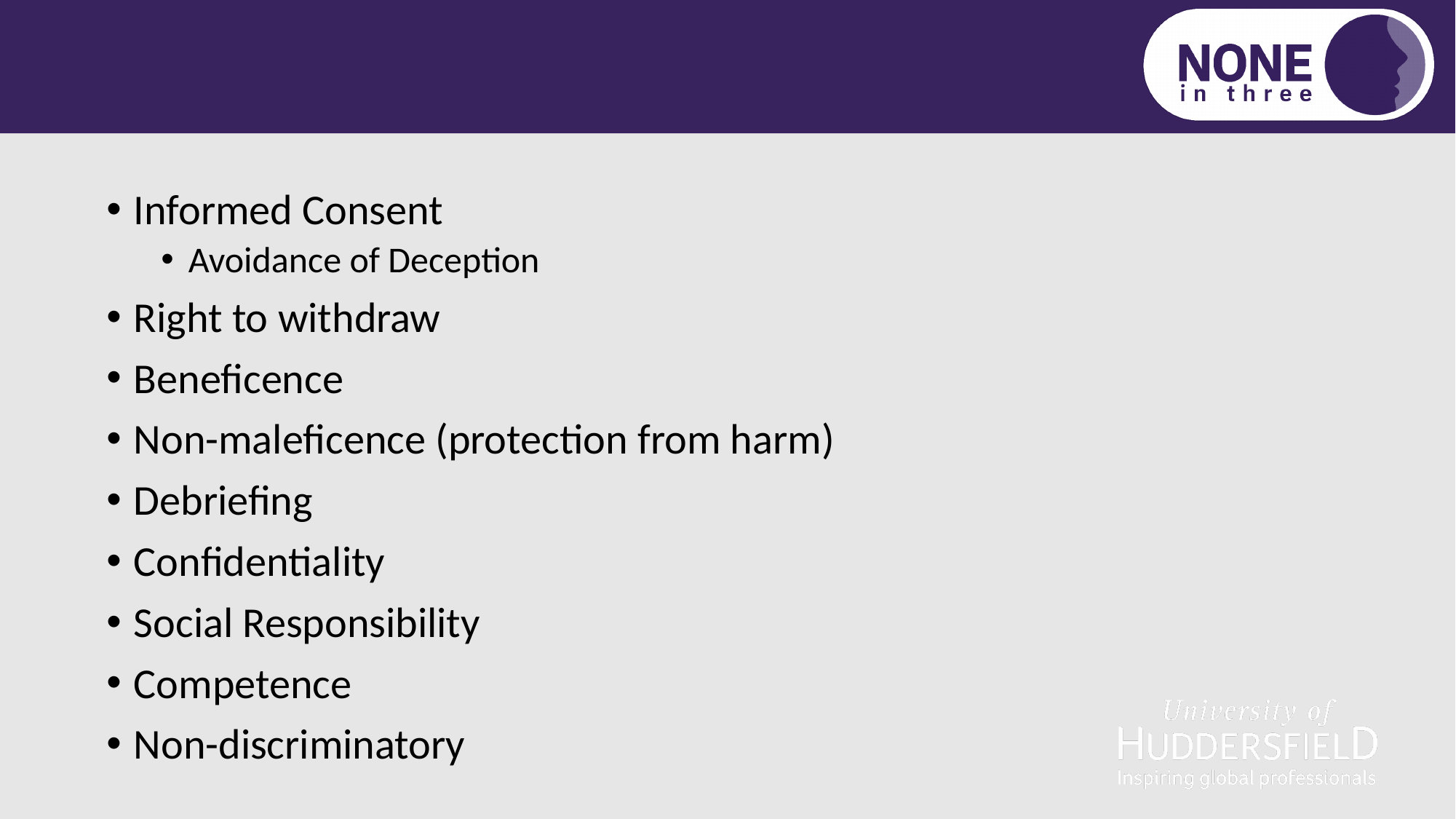

# Key ethical considerations
Informed Consent
Avoidance of Deception
Right to withdraw
Beneficence
Non-maleficence (protection from harm)
Debriefing
Confidentiality
Social Responsibility
Competence
Non-discriminatory